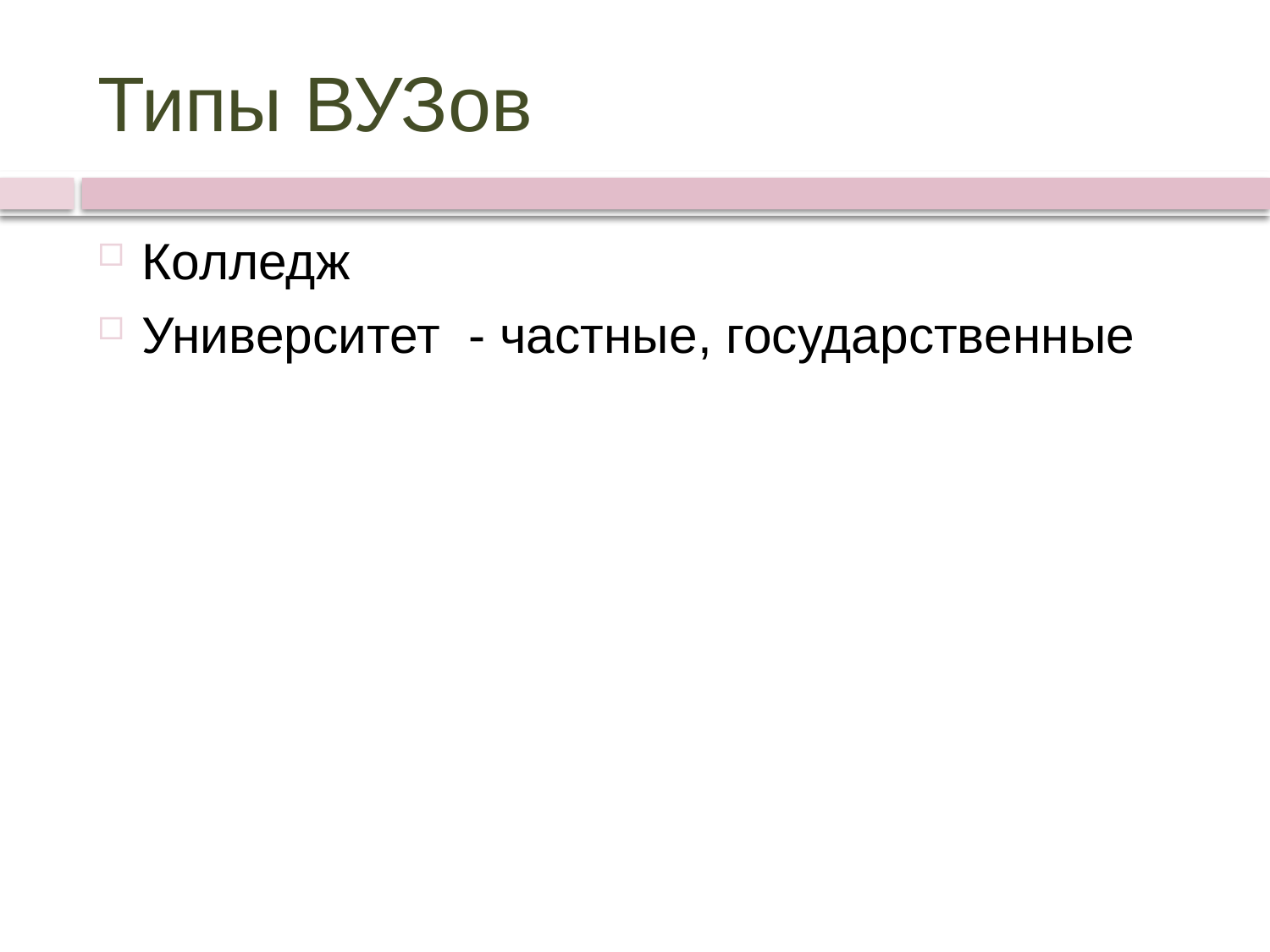

# Типы ВУЗов
Колледж
Университет  - частные, государственные